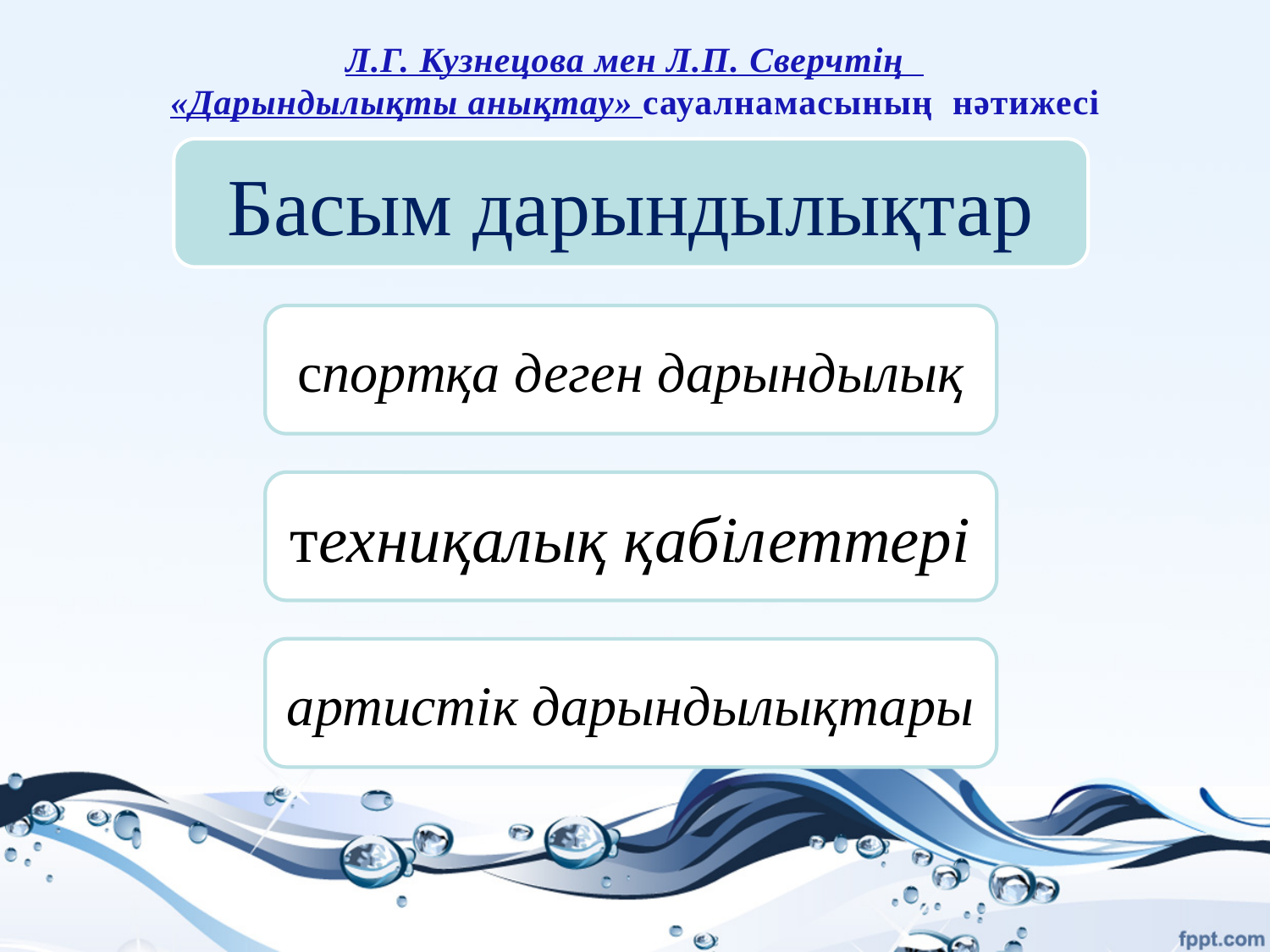

# Л.Г. Кузнецова мен Л.П. Сверчтің «Дарындылықты анықтау» сауалнамасының  нәтижесі
Басым дарындылықтар
спортқа деген дарындылық
техниқалық қабілеттері
артистік дарындылықтары